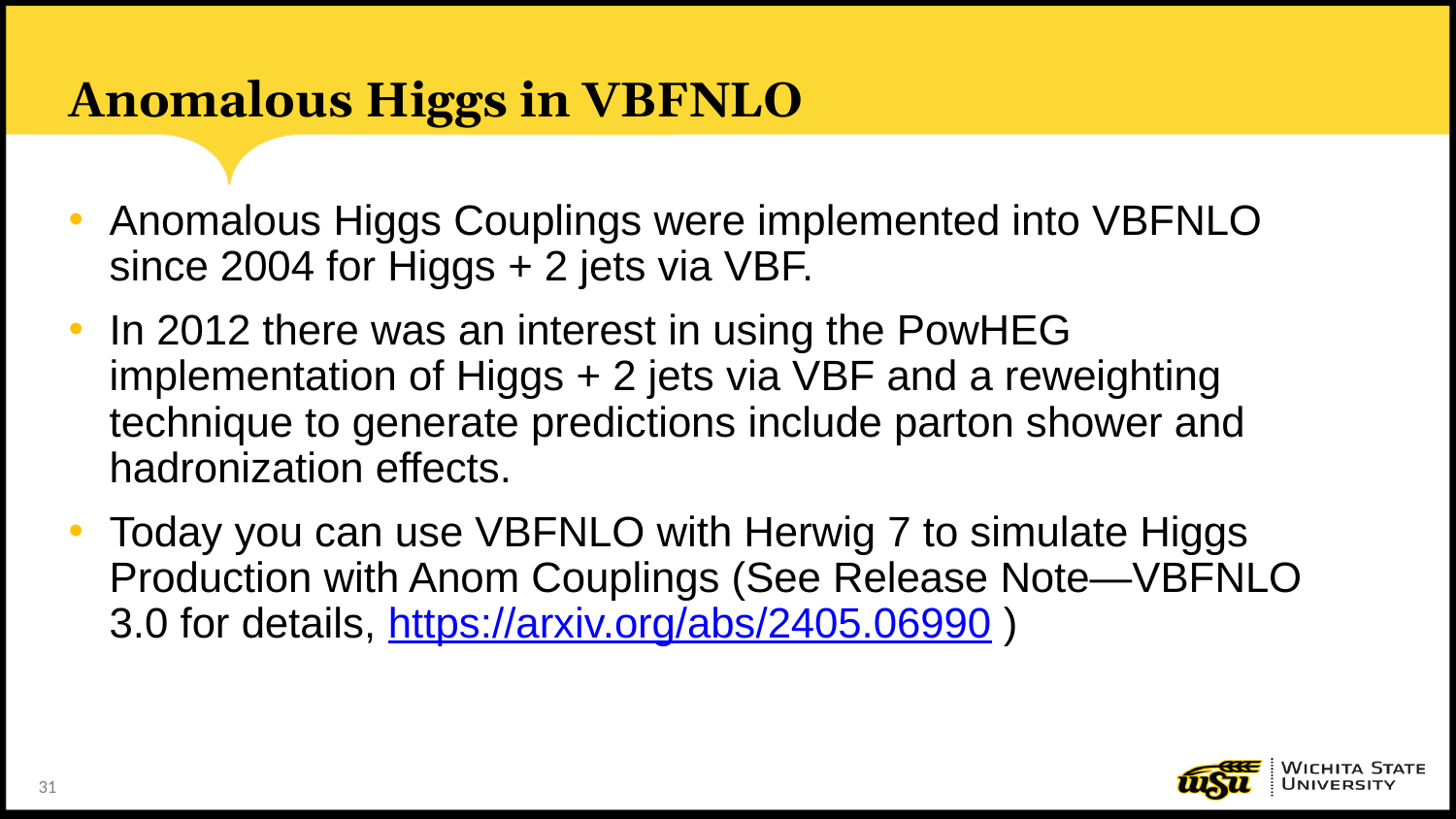

# Anomalous Higgs in VBFNLO
Anomalous Higgs Couplings were implemented into VBFNLO since 2004 for Higgs + 2 jets via VBF.
In 2012 there was an interest in using the PowHEG implementation of Higgs + 2 jets via VBF and a reweighting technique to generate predictions include parton shower and hadronization effects.
Today you can use VBFNLO with Herwig 7 to simulate Higgs Production with Anom Couplings (See Release Note—VBFNLO 3.0 for details, https://arxiv.org/abs/2405.06990 )